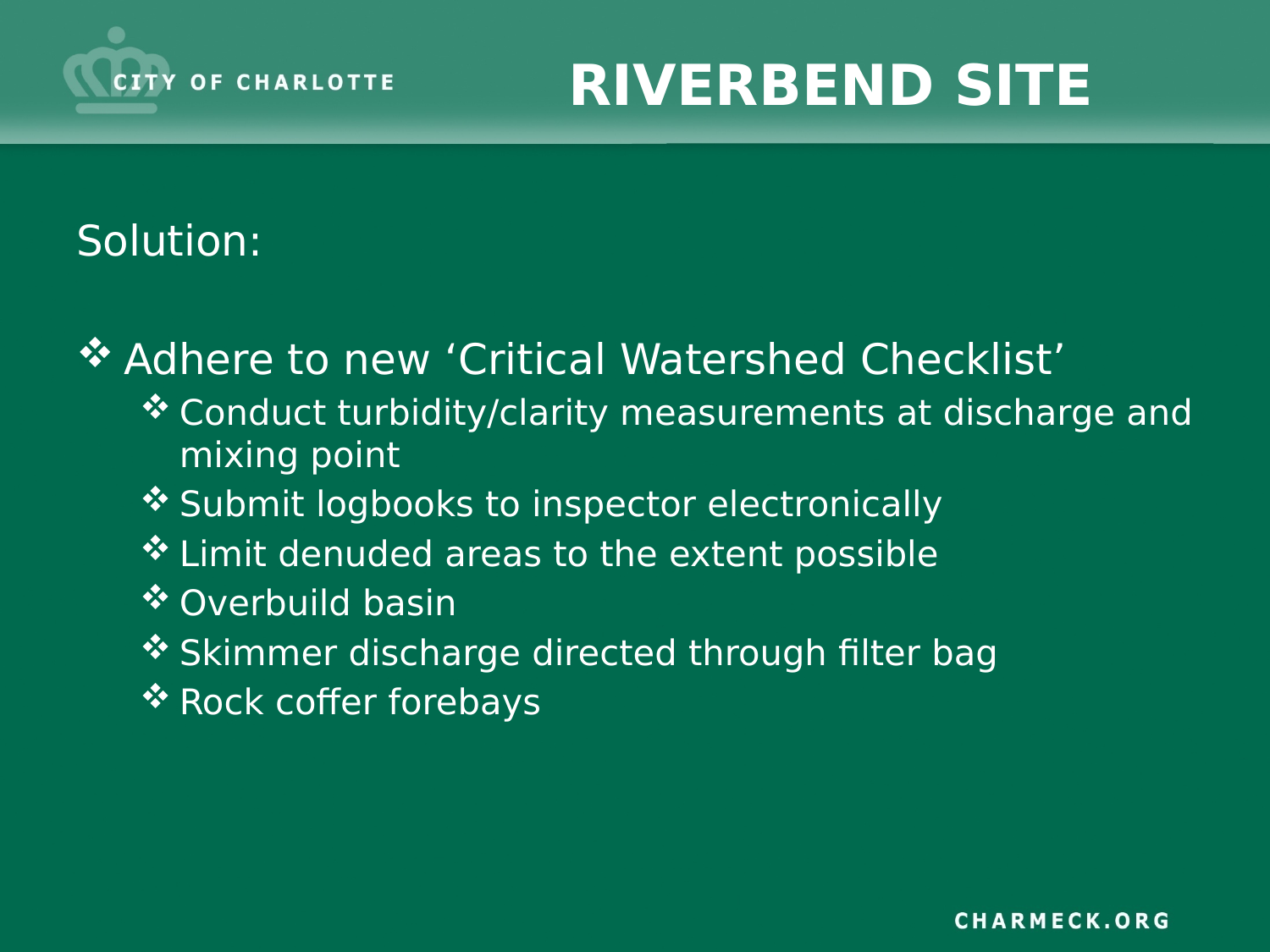

# RIVERBEND SITE
Solution:

Adhere to new ‘Critical Watershed Checklist’
Conduct turbidity/clarity measurements at discharge and mixing point
Submit logbooks to inspector electronically
Limit denuded areas to the extent possible
Overbuild basin
Skimmer discharge directed through filter bag
Rock coffer forebays